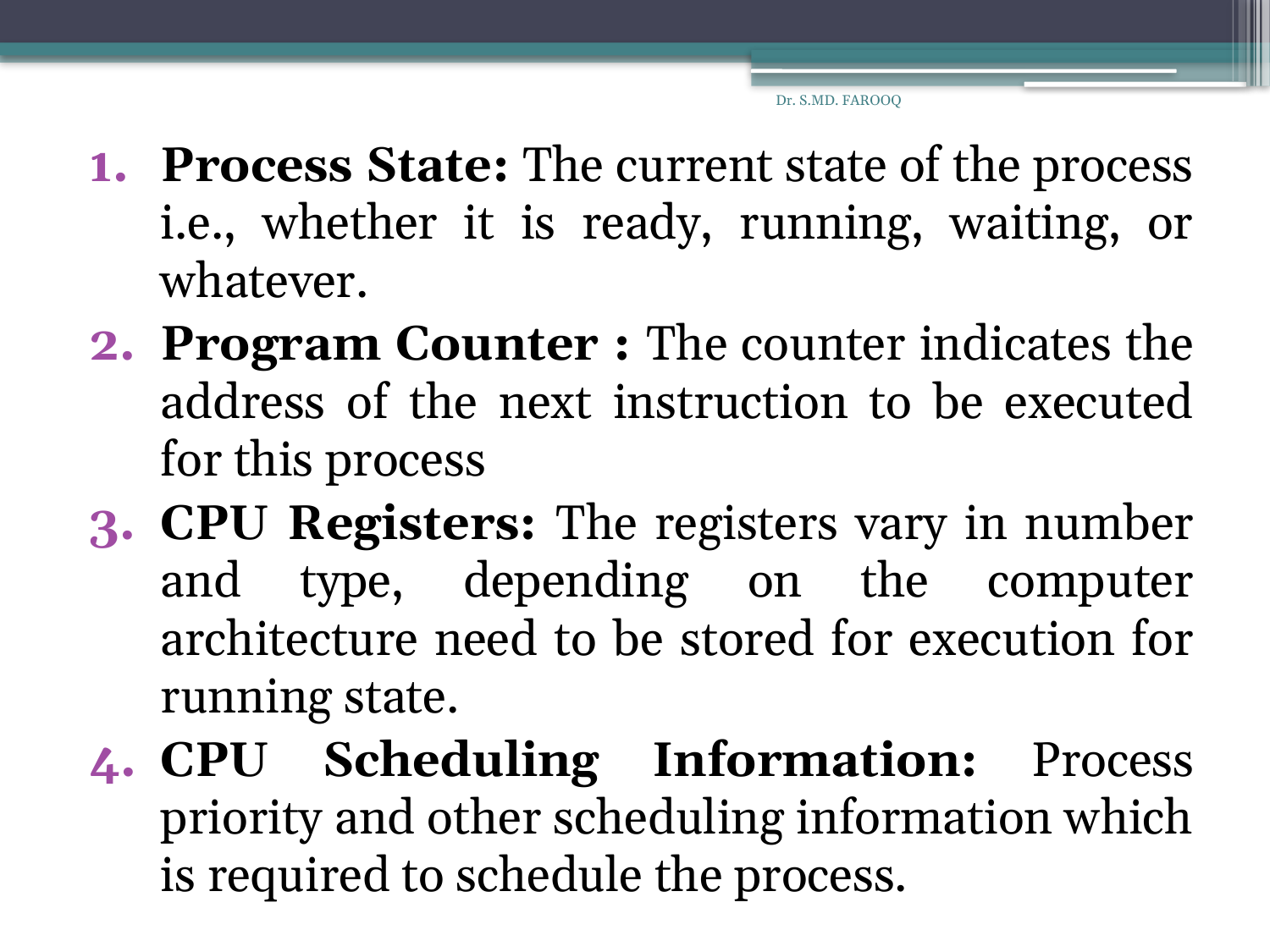

Dr. S.MD. FAROOQ
Process State: The current state of the process i.e., whether it is ready, running, waiting, or whatever.
Program Counter : The counter indicates the address of the next instruction to be executed for this process
CPU Registers: The registers vary in number and type, depending on the computer architecture need to be stored for execution for running state.
CPU Scheduling Information: Process priority and other scheduling information which is required to schedule the process.